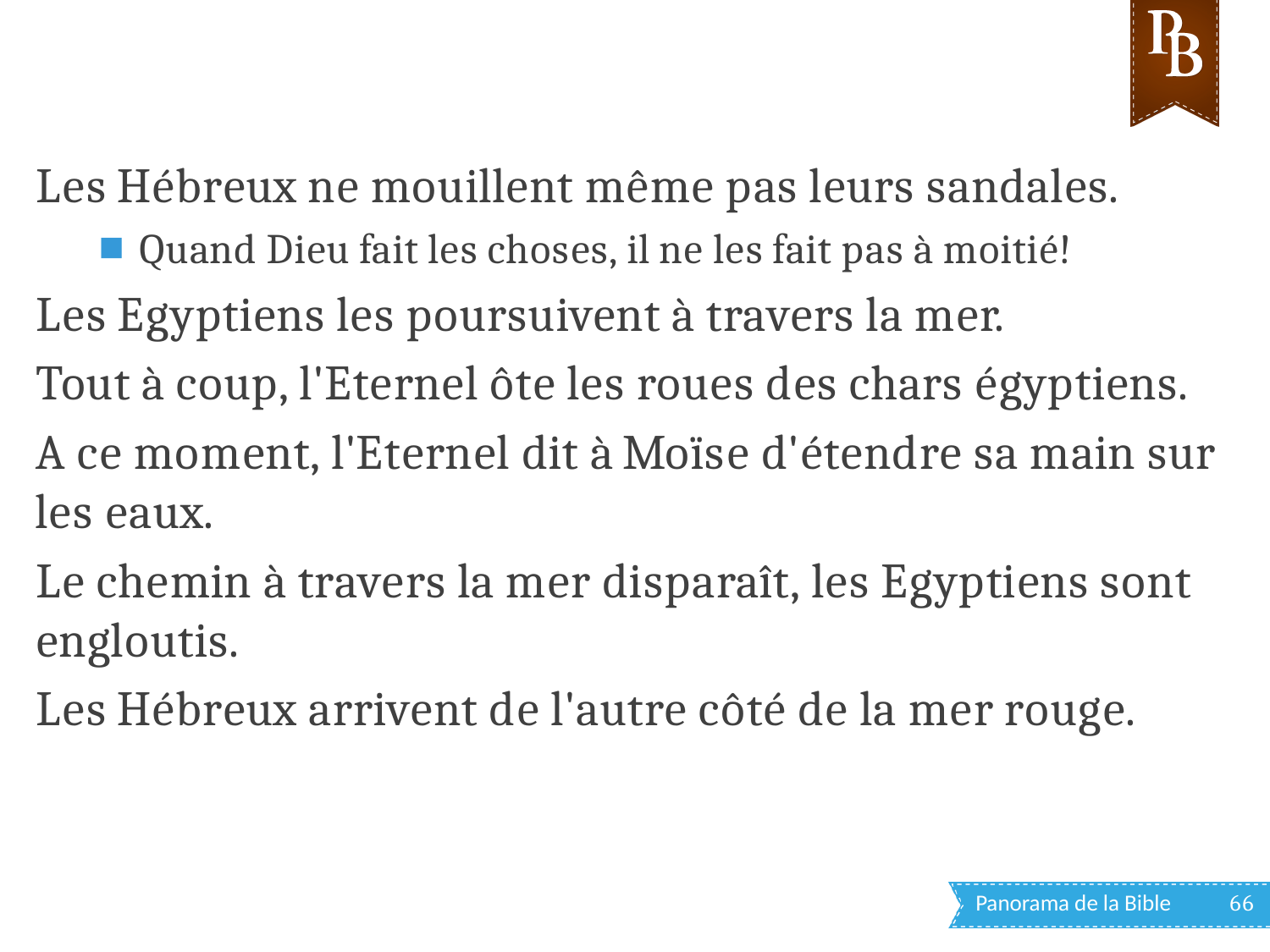

Les Hébreux ne mouillent même pas leurs sandales.
Quand Dieu fait les choses, il ne les fait pas à moitié!
Les Egyptiens les poursuivent à travers la mer.
Tout à coup, l'Eternel ôte les roues des chars égyptiens.
A ce moment, l'Eternel dit à Moïse d'étendre sa main sur les eaux.
Le chemin à travers la mer disparaît, les Egyptiens sont engloutis.
Les Hébreux arrivent de l'autre côté de la mer rouge.